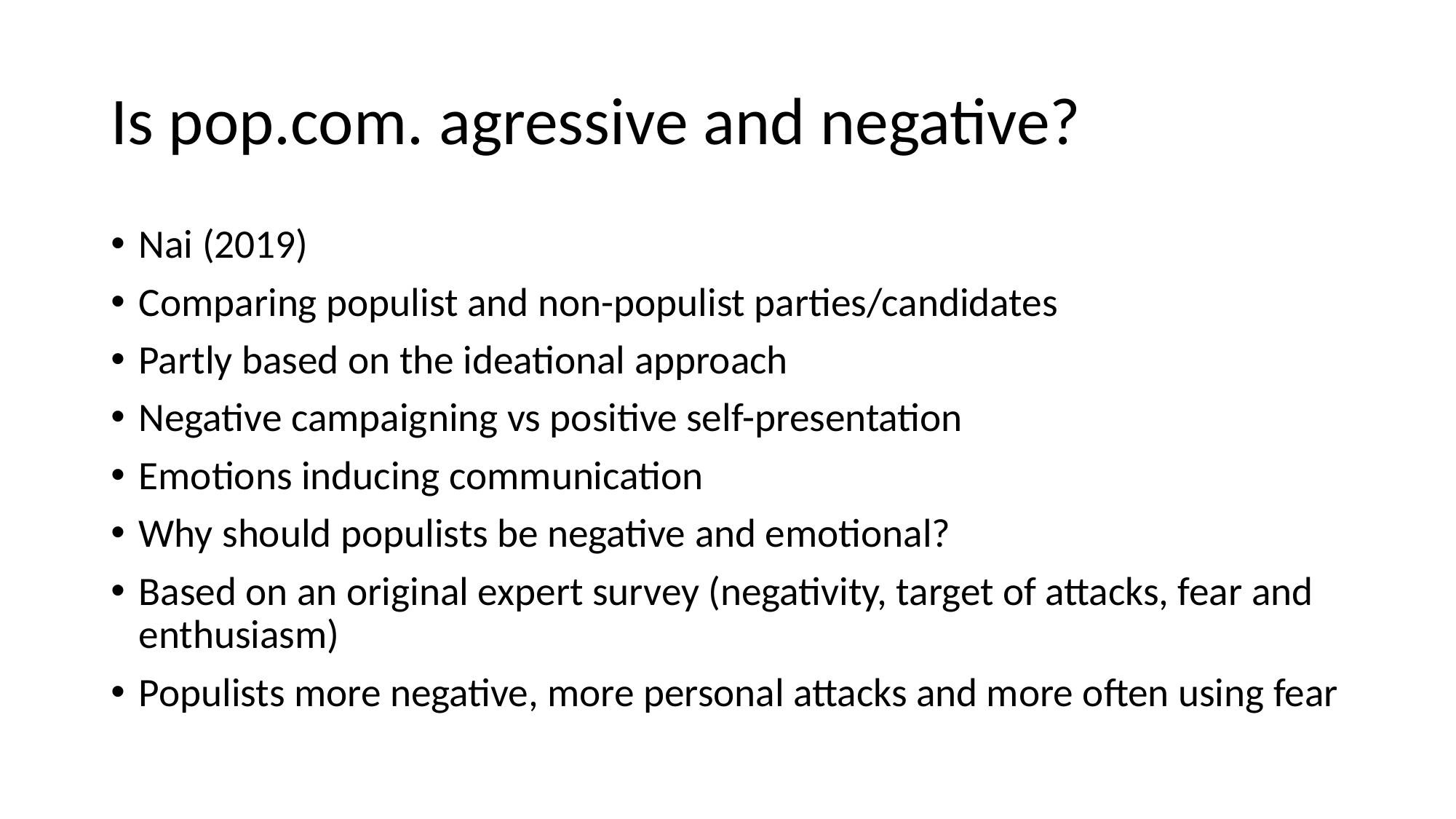

# Is pop.com. agressive and negative?
Nai (2019)
Comparing populist and non-populist parties/candidates
Partly based on the ideational approach
Negative campaigning vs positive self-presentation
Emotions inducing communication
Why should populists be negative and emotional?
Based on an original expert survey (negativity, target of attacks, fear and enthusiasm)
Populists more negative, more personal attacks and more often using fear